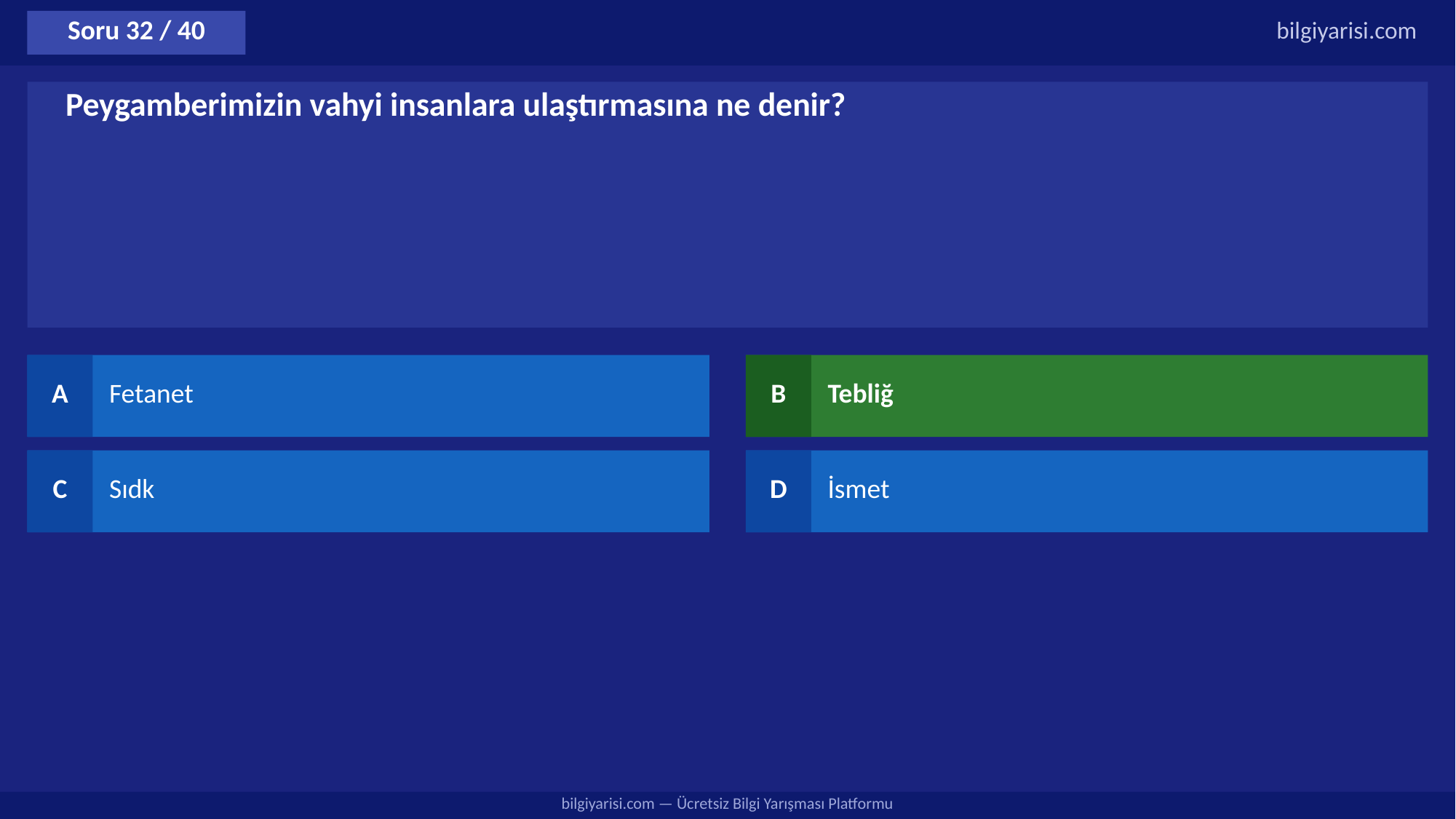

Soru 32 / 40
bilgiyarisi.com

Peygamberimizin vahyi insanlara ulaştırmasına ne denir?

A
Fetanet

B
Tebliğ

C
Sıdk

D
İsmet
bilgiyarisi.com — Ücretsiz Bilgi Yarışması Platformu